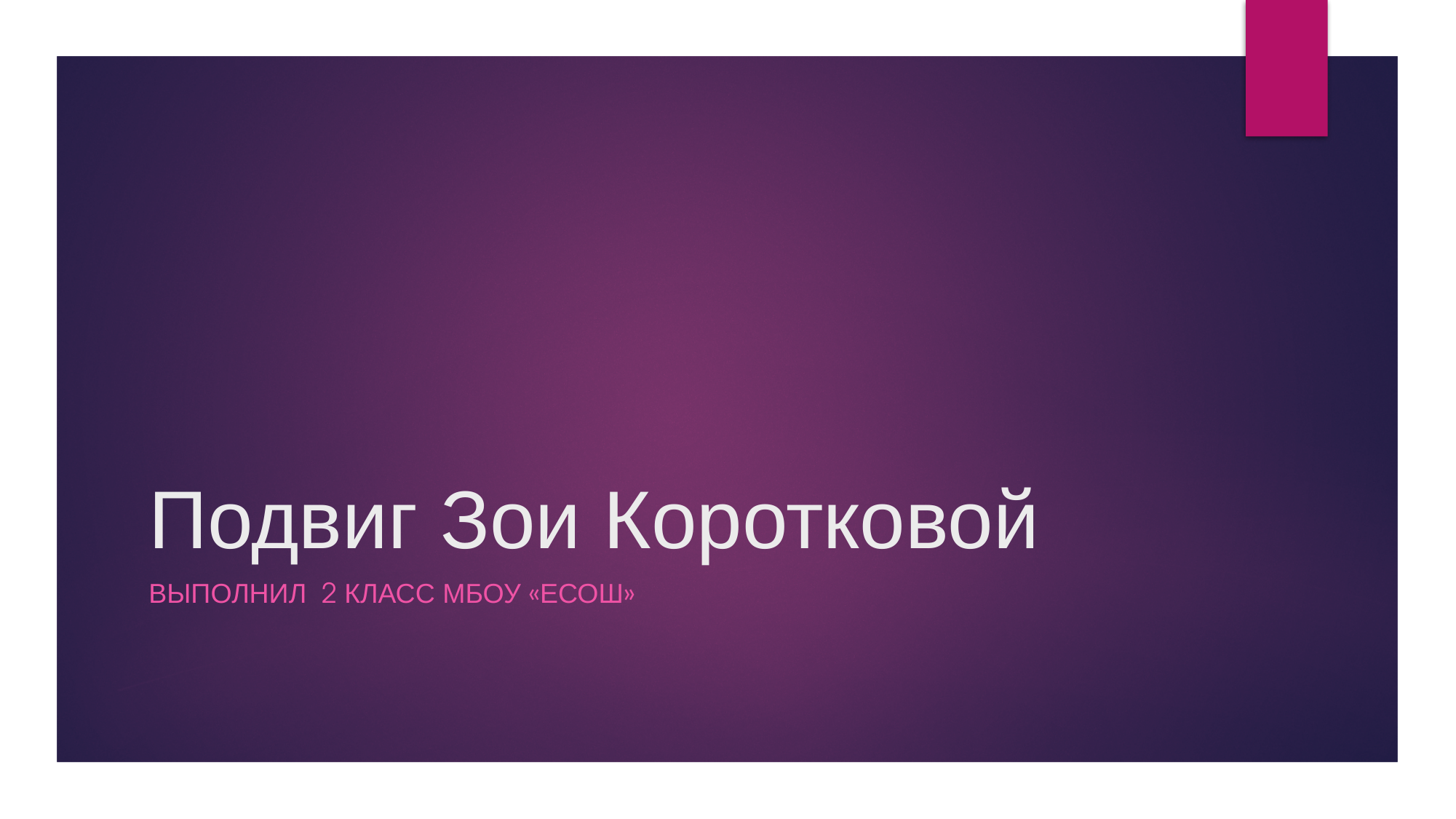

# Подвиг Зои Коротковой
Выполнил  2 класс МБОУ «ЕСОШ»